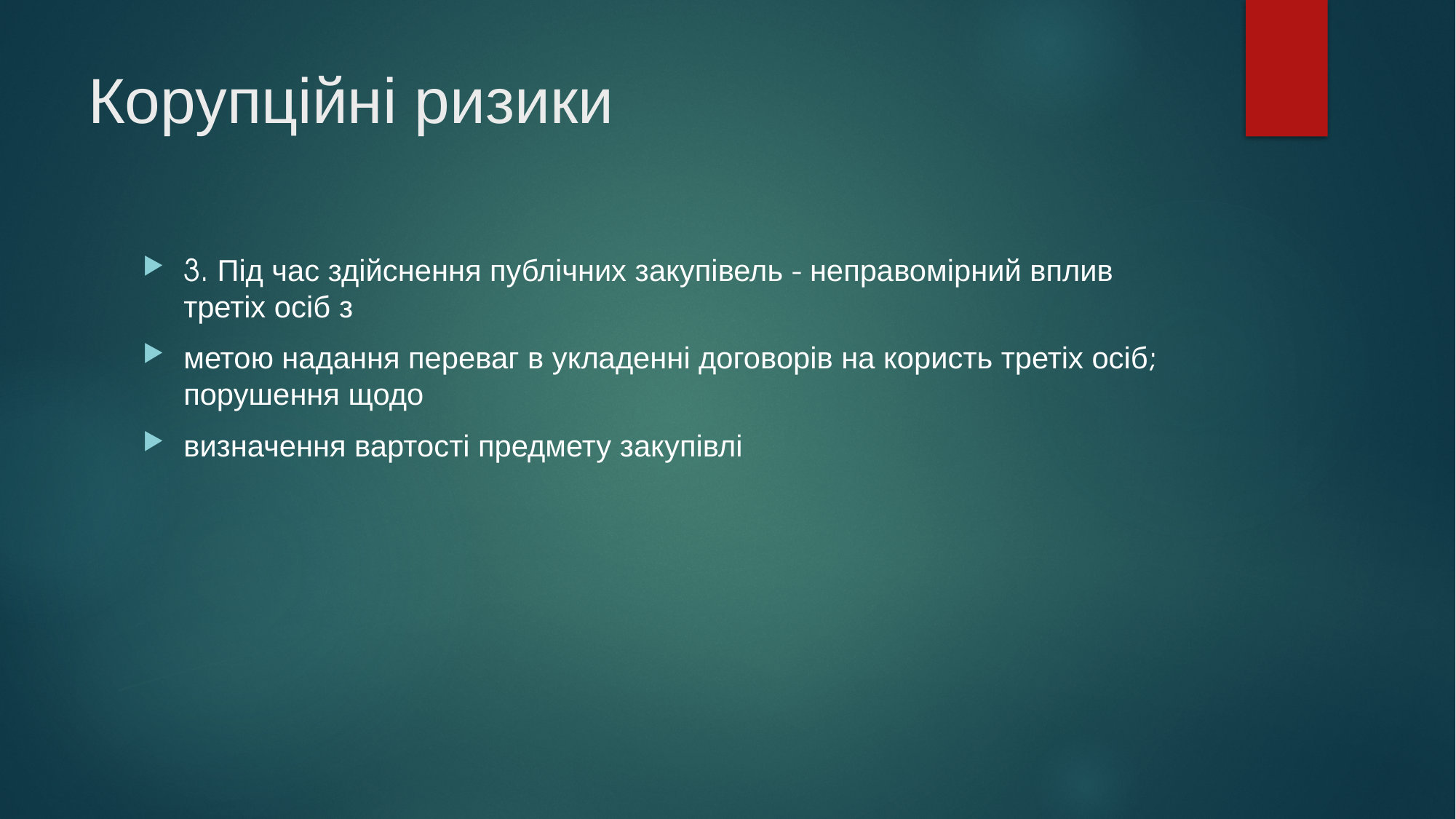

# Корупційні ризики
3. Під час здійснення публічних закупівель - неправомірний вплив третіх осіб з
метою надання переваг в укладенні договорів на користь третіх осіб; порушення щодо
визначення вартості предмету закупівлі